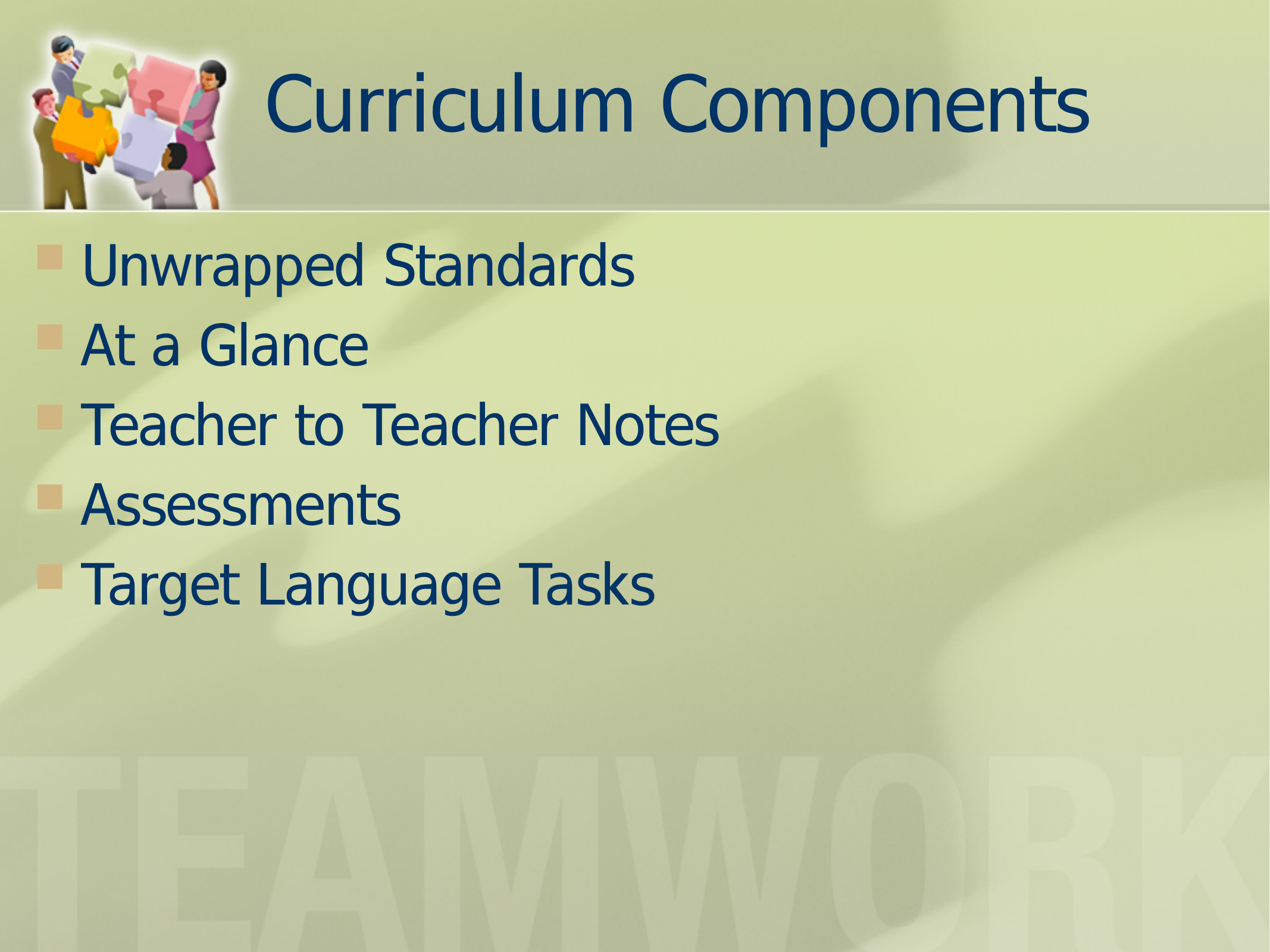

# Curriculum Components
Unwrapped Standards
At a Glance
Teacher to Teacher Notes
Assessments
Target Language Tasks